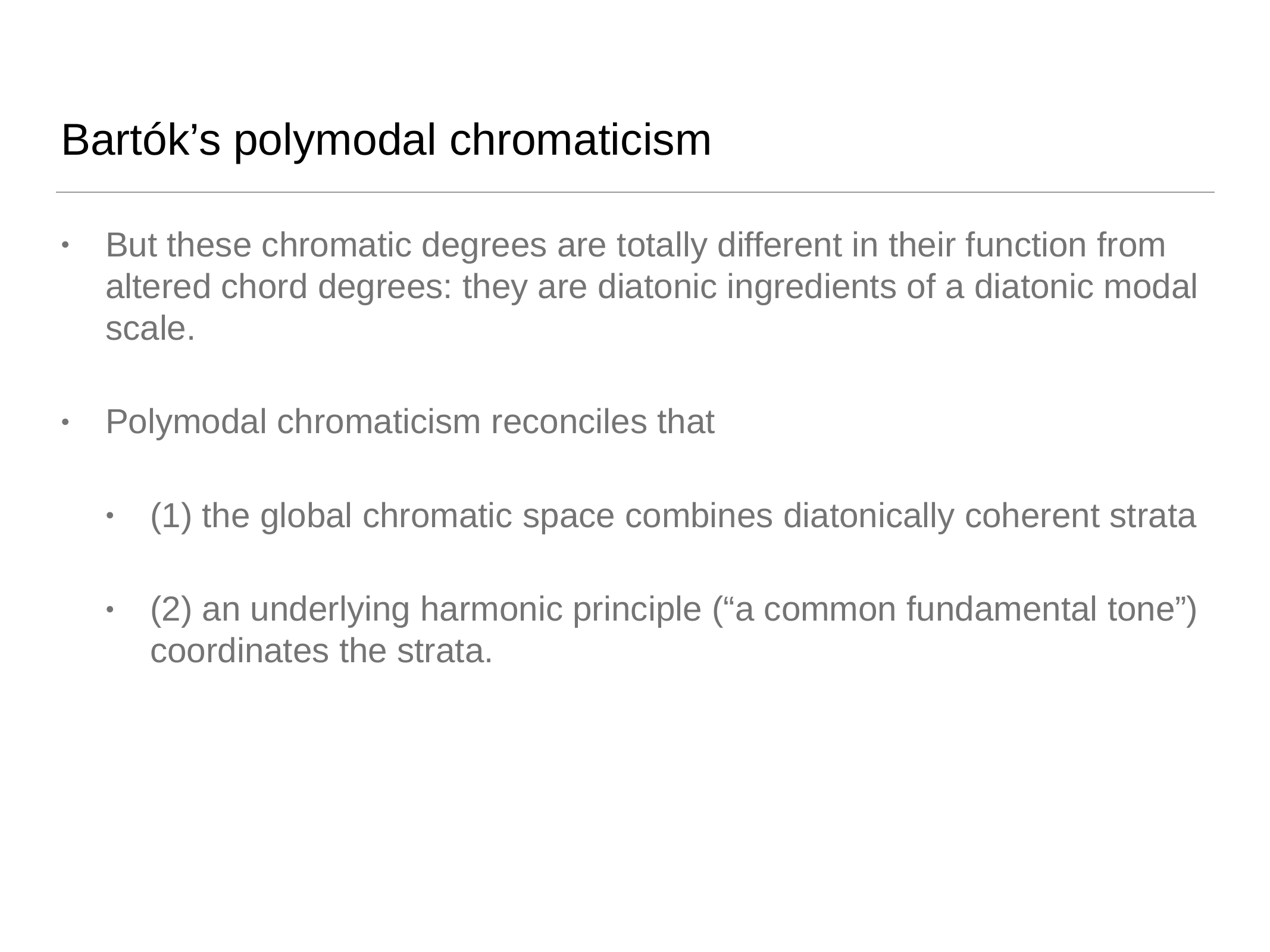

# Bartók’s polymodal chromaticism
But these chromatic degrees are totally different in their function from altered chord degrees: they are diatonic ingredients of a diatonic modal scale.
Polymodal chromaticism reconciles that
(1) the global chromatic space combines diatonically coherent strata
(2) an underlying harmonic principle (“a common fundamental tone”) coordinates the strata.